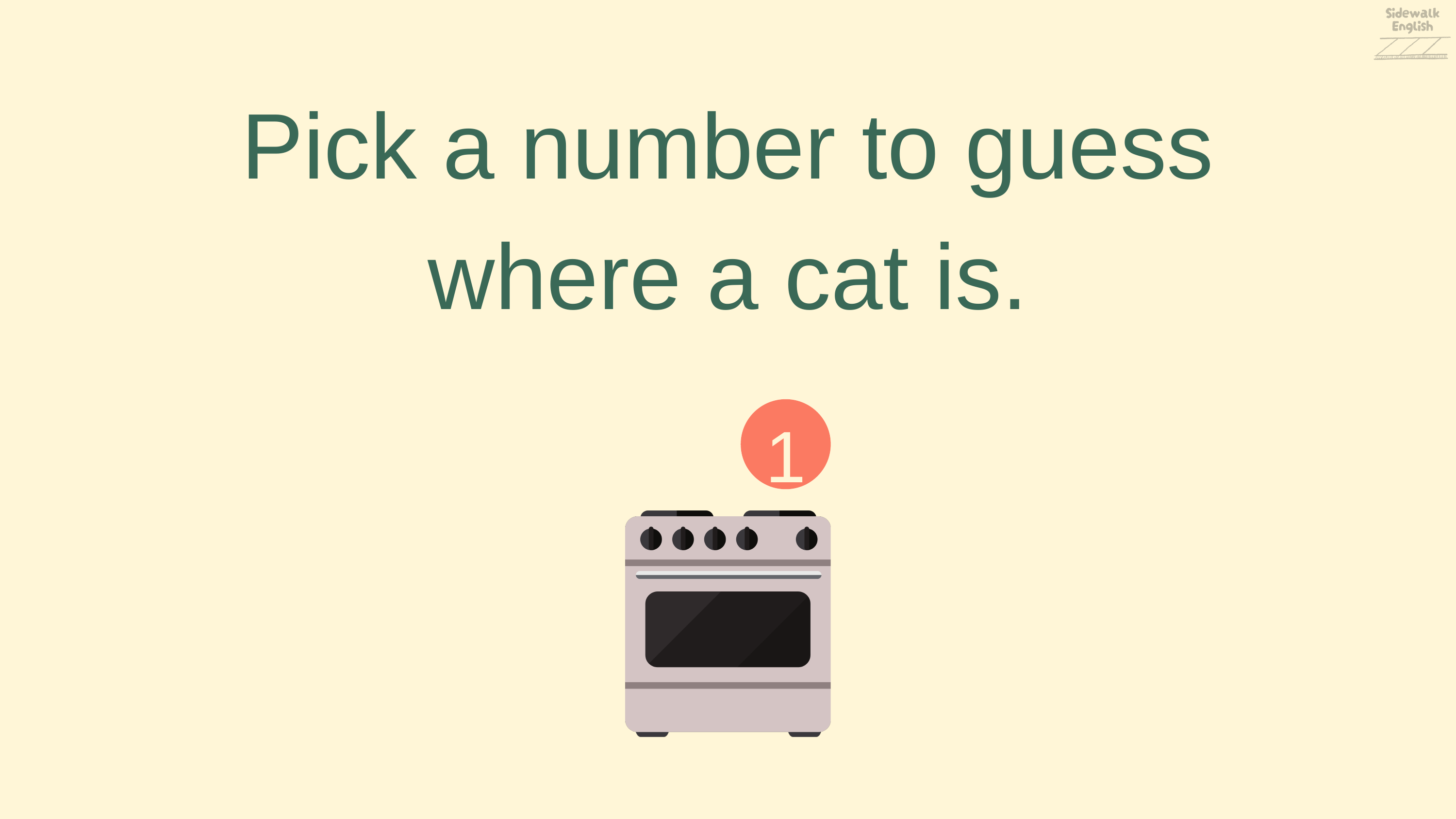

Pick a number to guess where a cat is.
1